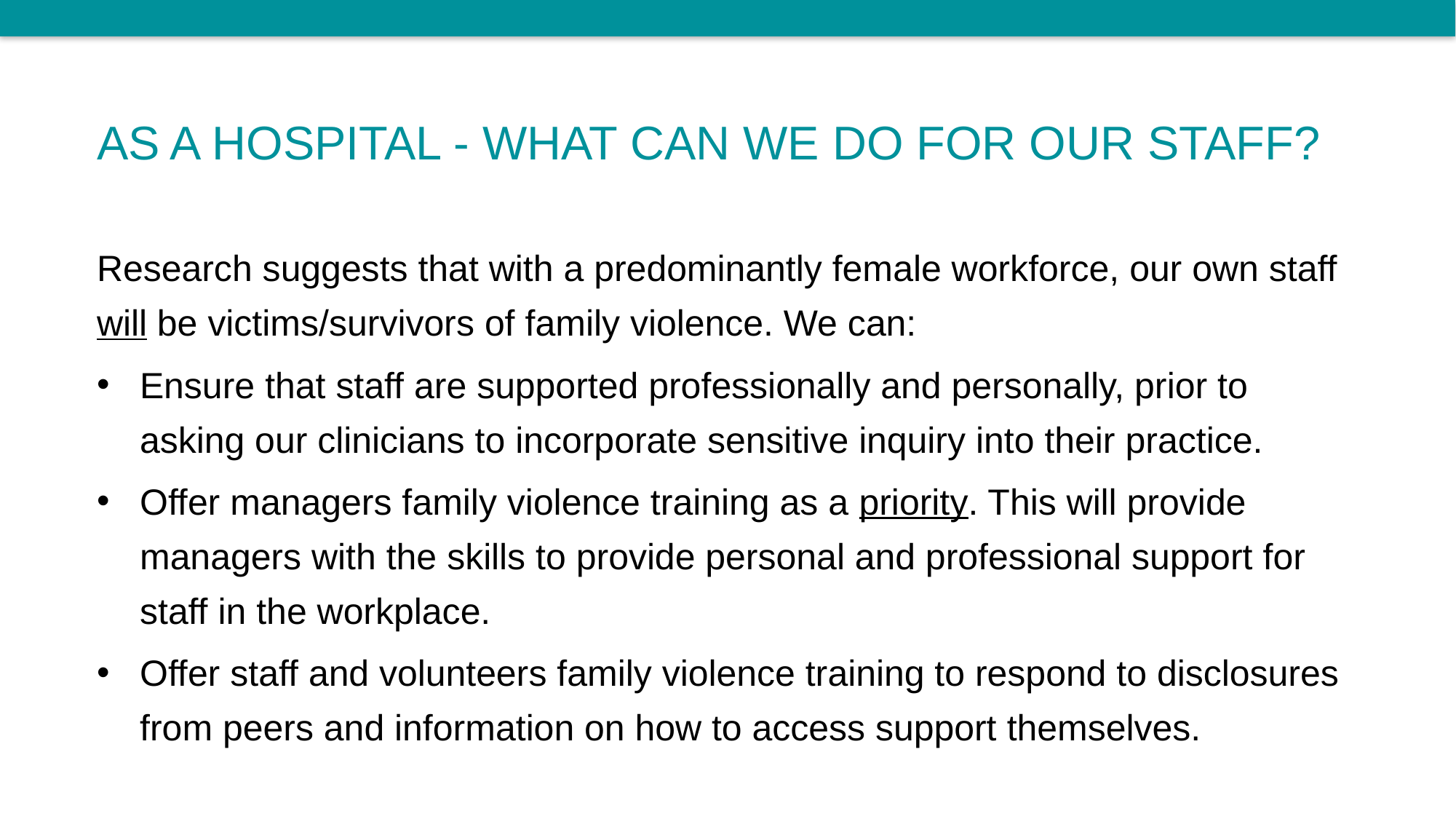

# As a hospital - what can we do for our staff?
Research suggests that with a predominantly female workforce, our own staff will be victims/survivors of family violence. We can:
Ensure that staff are supported professionally and personally, prior to asking our clinicians to incorporate sensitive inquiry into their practice.
Offer managers family violence training as a priority. This will provide managers with the skills to provide personal and professional support for staff in the workplace.
Offer staff and volunteers family violence training to respond to disclosures from peers and information on how to access support themselves.